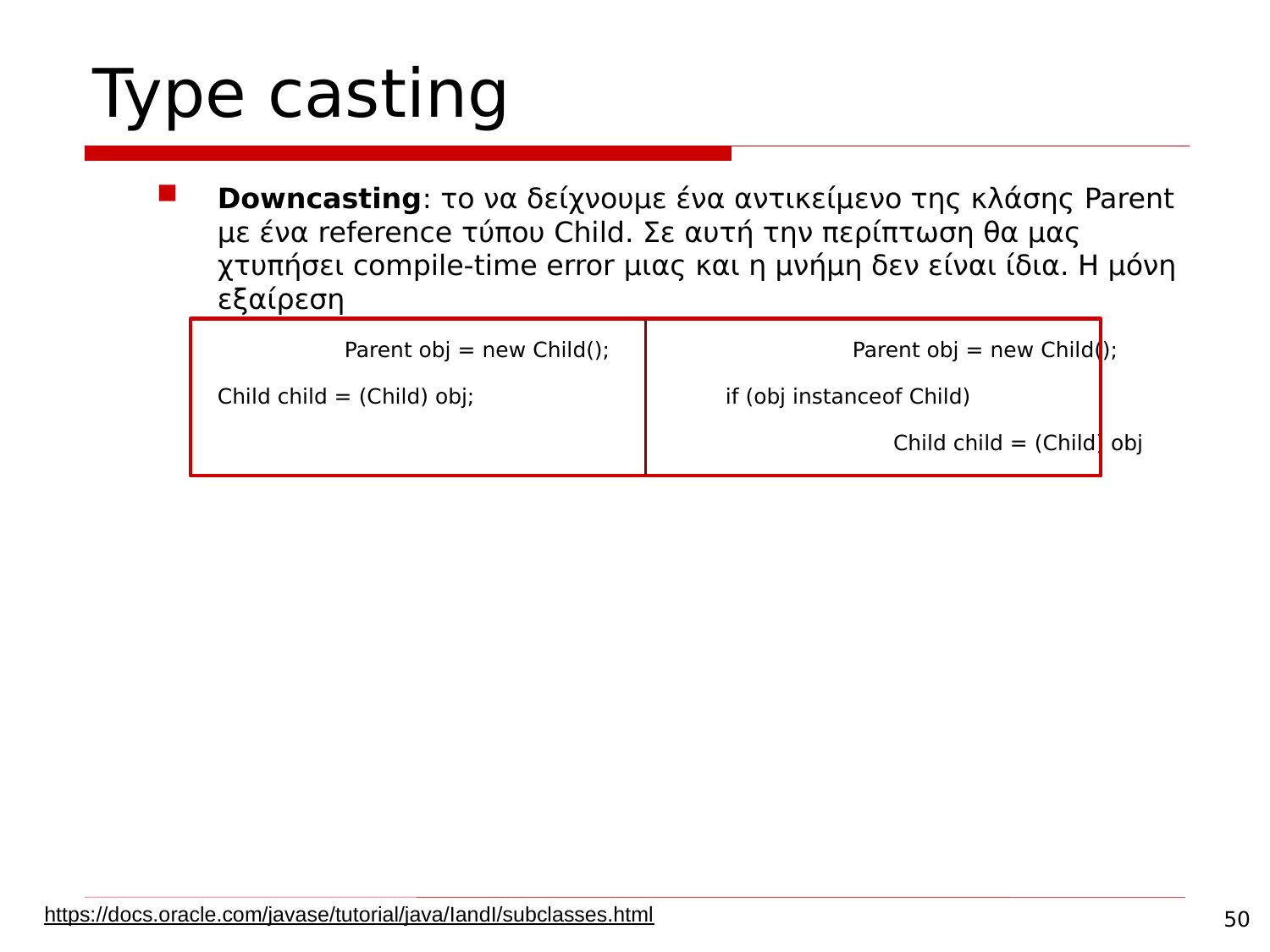

Type casting
Downcasting: το να δείχνουμε ένα αντικείμενο της κλάσης Parent με ένα reference τύπου Child. Σε αυτή την περίπτωση θα μας χτυπήσει compile-time error μιας και η μνήμη δεν είναι ίδια. Η μόνη εξαίρεση
		Parent obj = new Child();		Parent obj = new Child();
	Child child = (Child) obj;		if (obj instanceof Child)
						      Child child = (Child) obj

https://docs.oracle.com/javase/tutorial/java/IandI/subclasses.html
50